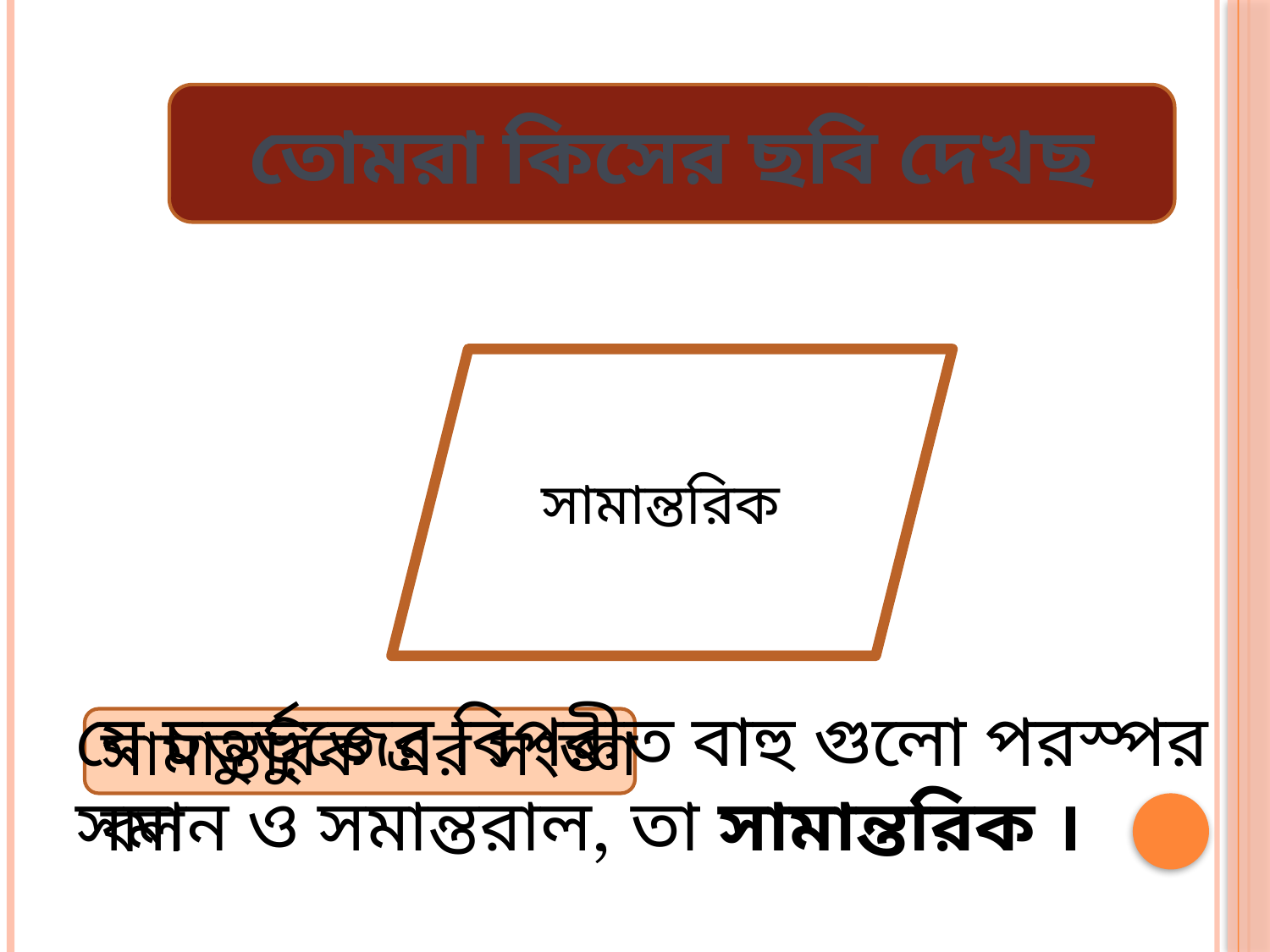

তোমরা কিসের ছবি দেখছ

সামান্তরিক
যে চতুর্ভুজের বিপরীত বাহু গুলো পরস্পর সমান ও সমান্তরাল, তা সামান্তরিক ।
সামান্তরিক এর সংজ্ঞা বল